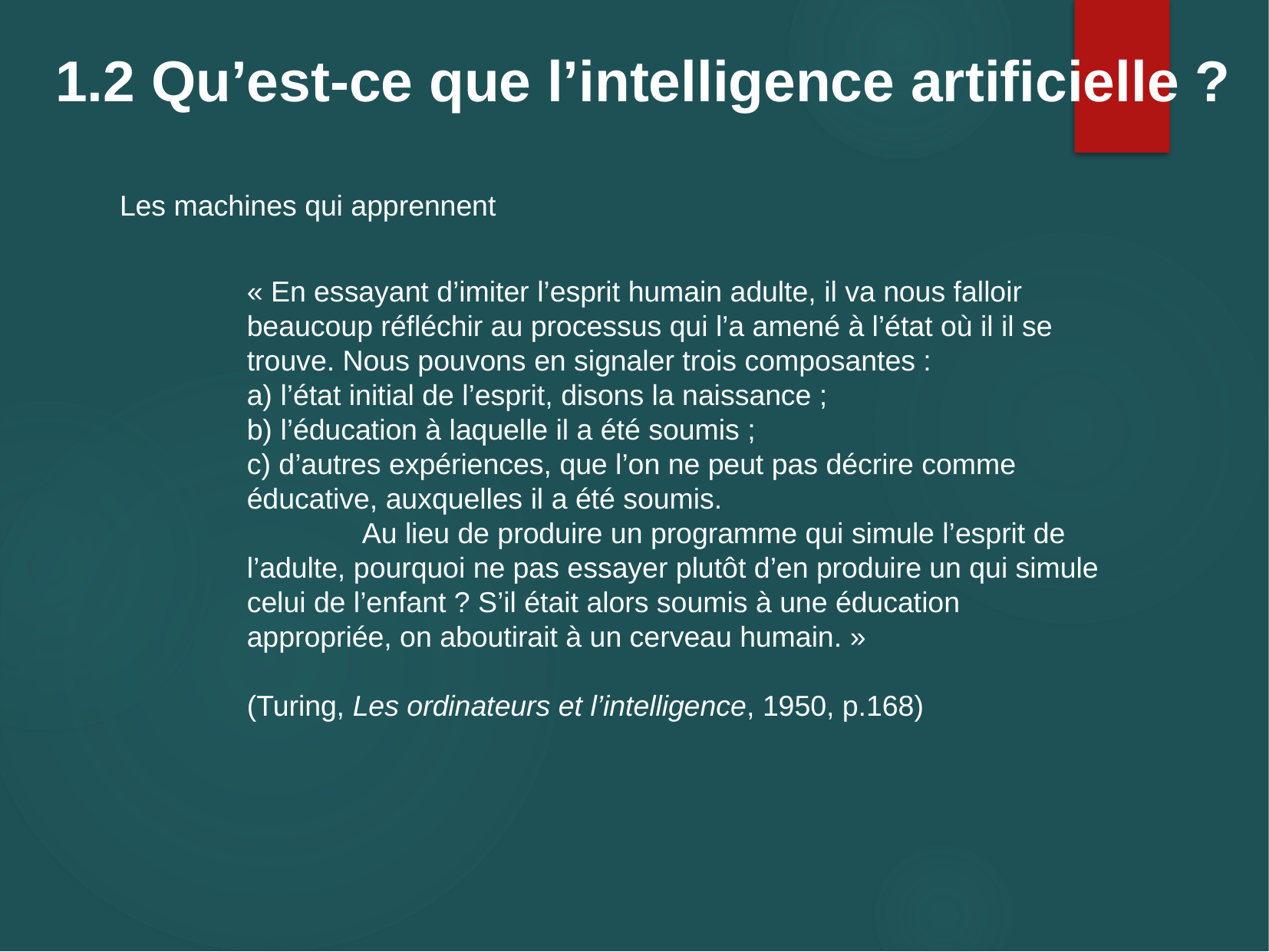

1.2 Qu’est-ce que l’intelligence artificielle ?
Les machines qui apprennent
« En essayant d’imiter l’esprit humain adulte, il va nous falloir beaucoup réfléchir au processus qui l’a amené à l’état où il il se trouve. Nous pouvons en signaler trois composantes :
a) l’état initial de l’esprit, disons la naissance ;
b) l’éducation à laquelle il a été soumis ;
c) d’autres expériences, que l’on ne peut pas décrire comme éducative, auxquelles il a été soumis.
	Au lieu de produire un programme qui simule l’esprit de l’adulte, pourquoi ne pas essayer plutôt d’en produire un qui simule celui de l’enfant ? S’il était alors soumis à une éducation appropriée, on aboutirait à un cerveau humain. »

(Turing, Les ordinateurs et l’intelligence, 1950, p.168)